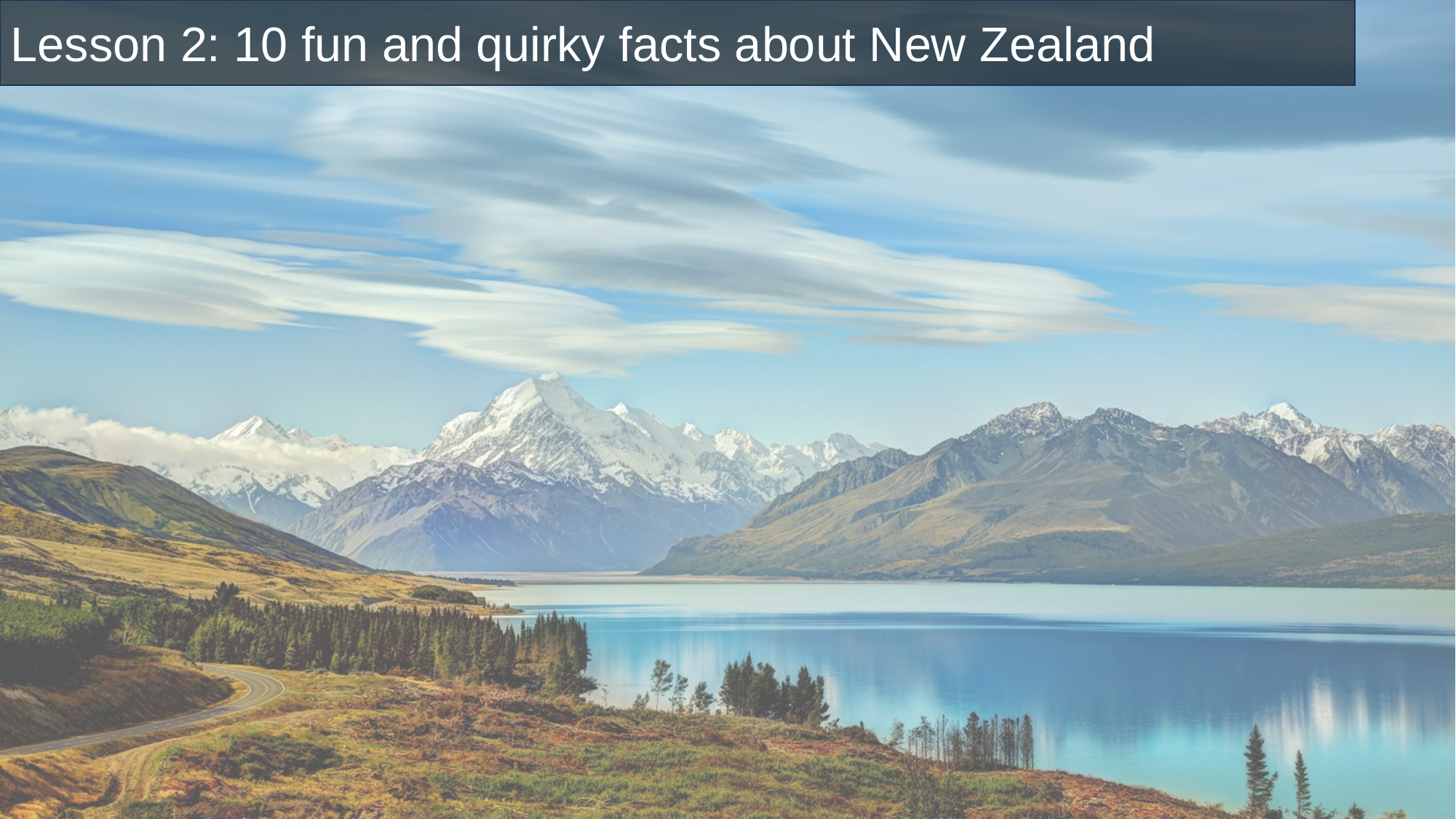

Lesson 2: 10 fun and quirky facts about New Zealand